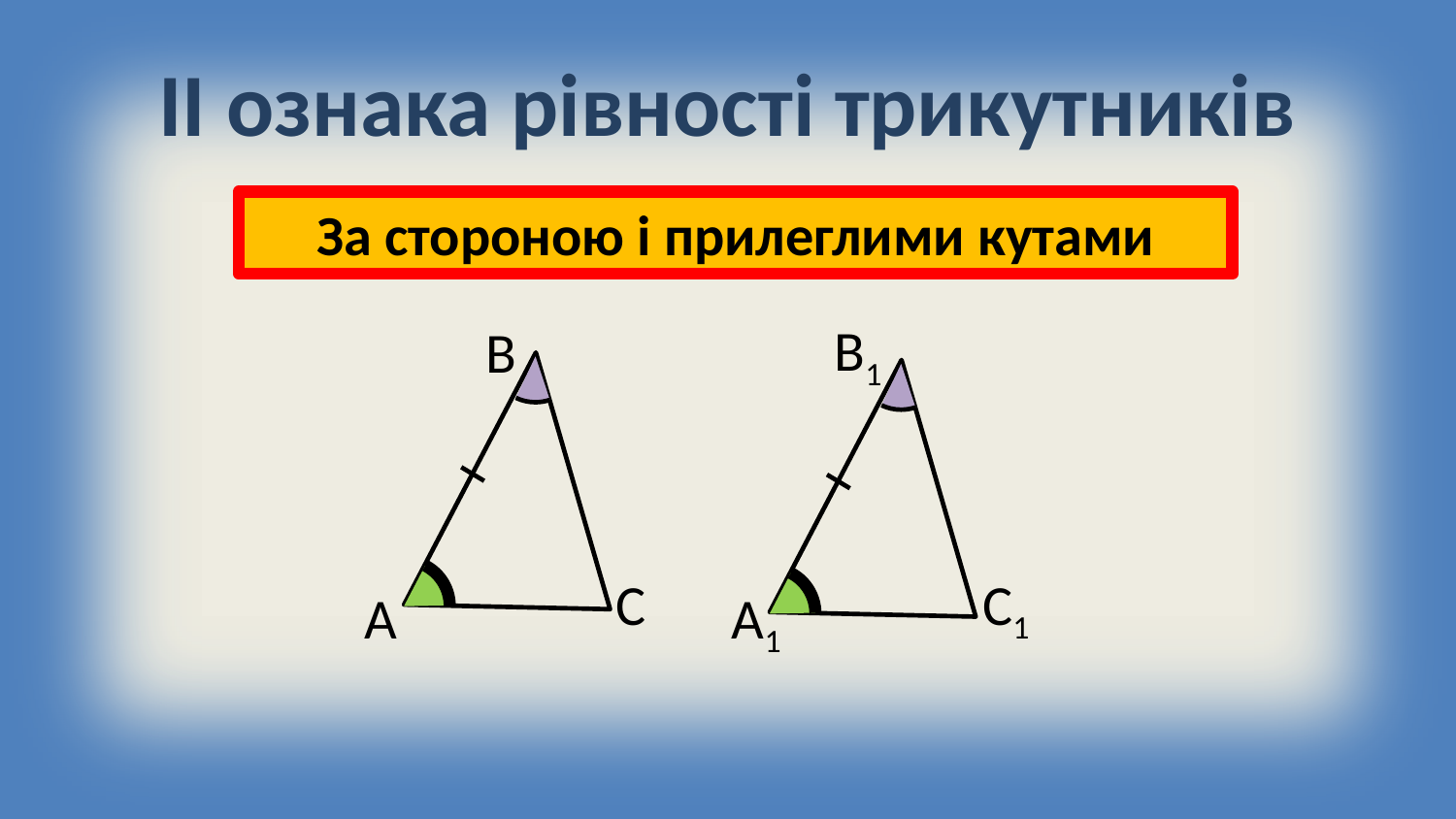

# ІІ ознака рівності трикутників
За стороною і прилеглими кутами
В1

В

С1

С

А1
А